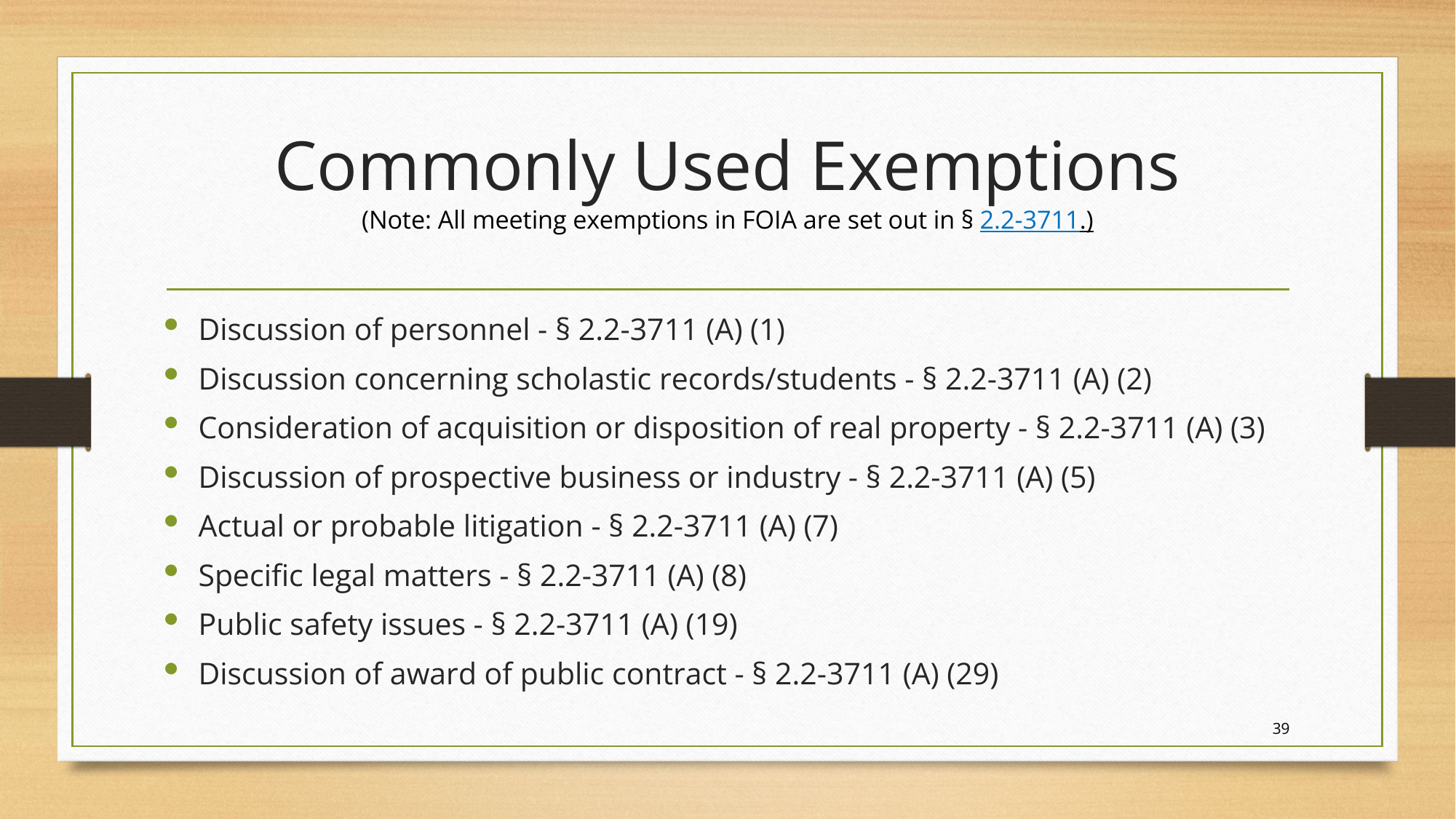

# Commonly Used Exemptions (Note: All meeting exemptions in FOIA are set out in § 2.2-3711.)
Discussion of personnel - § 2.2-3711 (A) (1)
Discussion concerning scholastic records/students - § 2.2-3711 (A) (2)
Consideration of acquisition or disposition of real property - § 2.2-3711 (A) (3)
Discussion of prospective business or industry - § 2.2-3711 (A) (5)
Actual or probable litigation - § 2.2-3711 (A) (7)
Specific legal matters - § 2.2-3711 (A) (8)
Public safety issues - § 2.2-3711 (A) (19)
Discussion of award of public contract - § 2.2-3711 (A) (29)
39